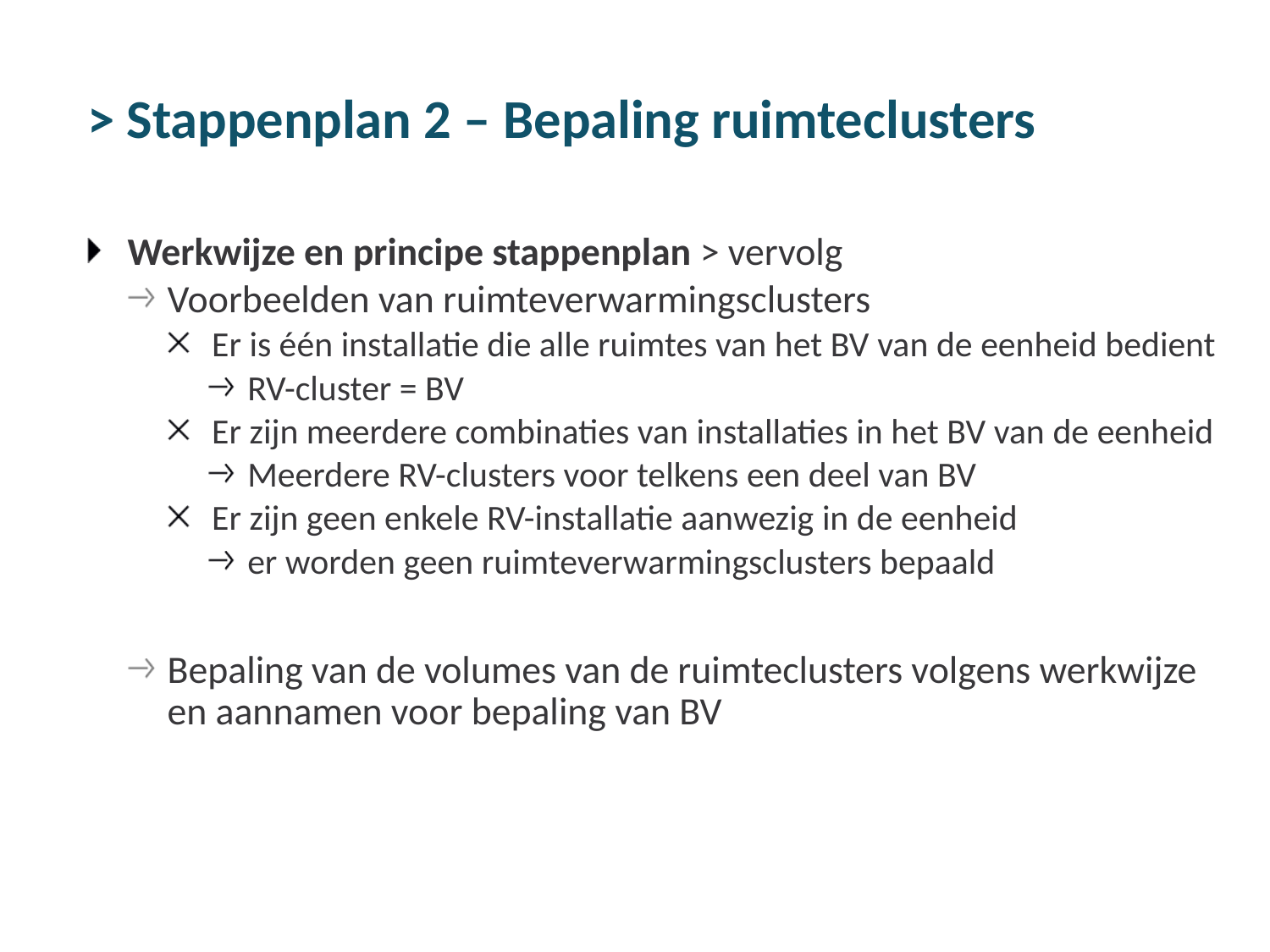

# > Stappenplan 2 – Bepaling ruimteclusters
Werkwijze en principe stappenplan > vervolg
Voorbeelden van ruimteverwarmingsclusters
Er is één installatie die alle ruimtes van het BV van de eenheid bedient
RV-cluster = BV
Er zijn meerdere combinaties van installaties in het BV van de eenheid
Meerdere RV-clusters voor telkens een deel van BV
Er zijn geen enkele RV-installatie aanwezig in de eenheid
er worden geen ruimteverwarmingsclusters bepaald

Bepaling van de volumes van de ruimteclusters volgens werkwijze en aannamen voor bepaling van BV